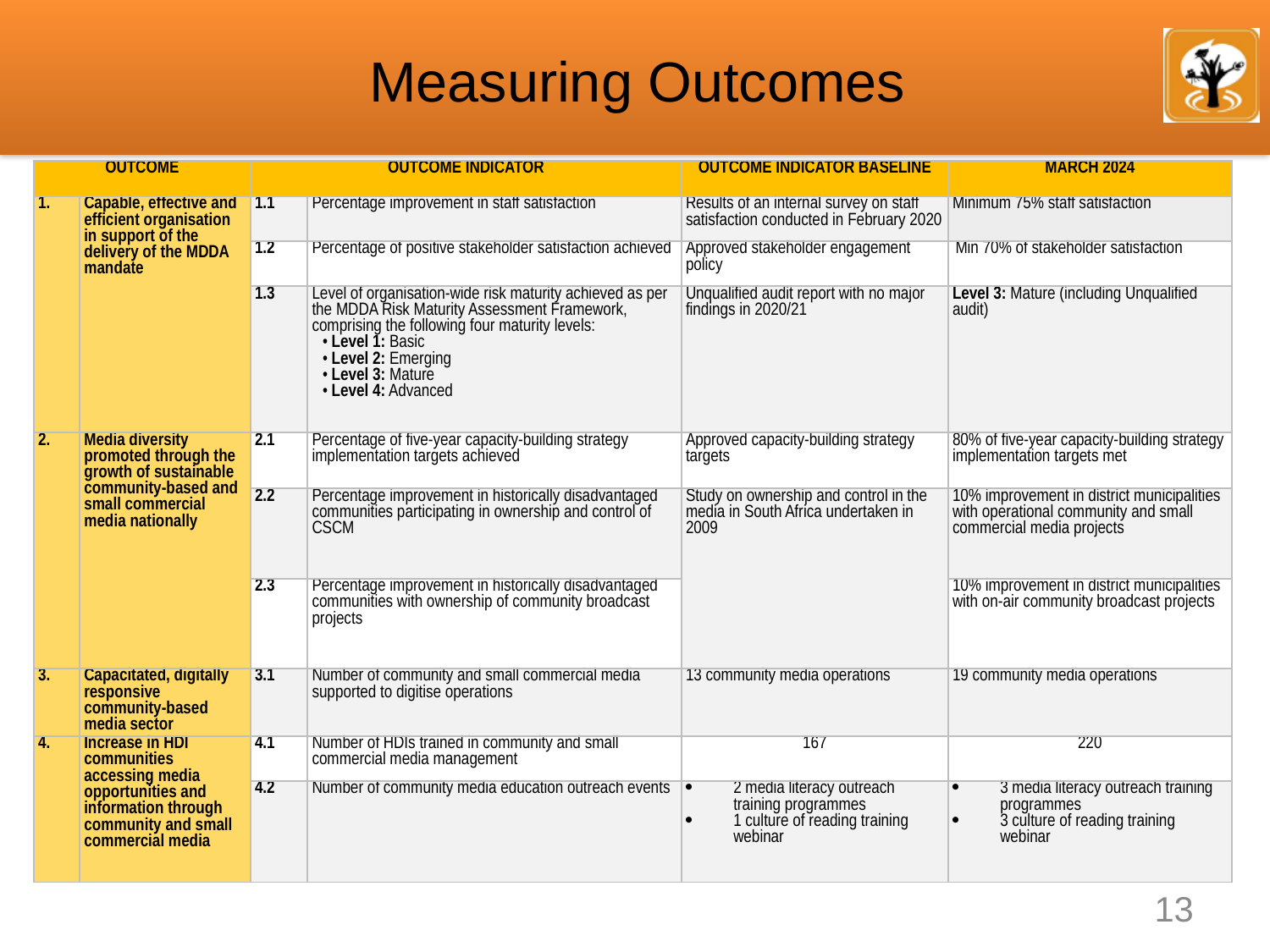

# Measuring Outcomes
| OUTCOME |  | OUTCOME INDICATOR |  | OUTCOME INDICATOR BASELINE | MARCH 2024 |
| --- | --- | --- | --- | --- | --- |
| 1. | Capable, effective and efficient organisation in support of the delivery of the MDDA mandate | 1.1 | Percentage improvement in staff satisfaction | Results of an internal survey on staff satisfaction conducted in February 2020 | Minimum 75% staff satisfaction |
|  |  | 1.2 | Percentage of positive stakeholder satisfaction achieved | Approved stakeholder engagement policy | Min 70% of stakeholder satisfaction |
|  |  | 1.3 | Level of organisation-wide risk maturity achieved as per the MDDA Risk Maturity Assessment Framework, comprising the following four maturity levels: • Level 1: Basic • Level 2: Emerging • Level 3: Mature • Level 4: Advanced | Unqualified audit report with no major findings in 2020/21 | Level 3: Mature (including Unqualified audit) |
| 2. | Media diversity promoted through the growth of sustainable community-based and small commercial media nationally | 2.1 | Percentage of five-year capacity-building strategy implementation targets achieved | Approved capacity-building strategy targets | 80% of five-year capacity-building strategy implementation targets met |
|  |  | 2.2 | Percentage improvement in historically disadvantaged communities participating in ownership and control of CSCM | Study on ownership and control in the media in South Africa undertaken in 2009 | 10% improvement in district municipalities with operational community and small commercial media projects |
|  |  | 2.3 | Percentage improvement in historically disadvantaged communities with ownership of community broadcast projects |  | 10% improvement in district municipalities with on-air community broadcast projects |
| 3. | Capacitated, digitally responsive community-based media sector | 3.1 | Number of community and small commercial media supported to digitise operations | 13 community media operations | 19 community media operations |
| 4. | Increase in HDI communities accessing media opportunities and information through community and small commercial media | 4.1 | Number of HDIs trained in community and small commercial media management | 167 | 220 |
|  |  | 4.2 | Number of community media education outreach events | 2 media literacy outreach training programmes 1 culture of reading training webinar | 3 media literacy outreach training programmes 3 culture of reading training webinar |
13